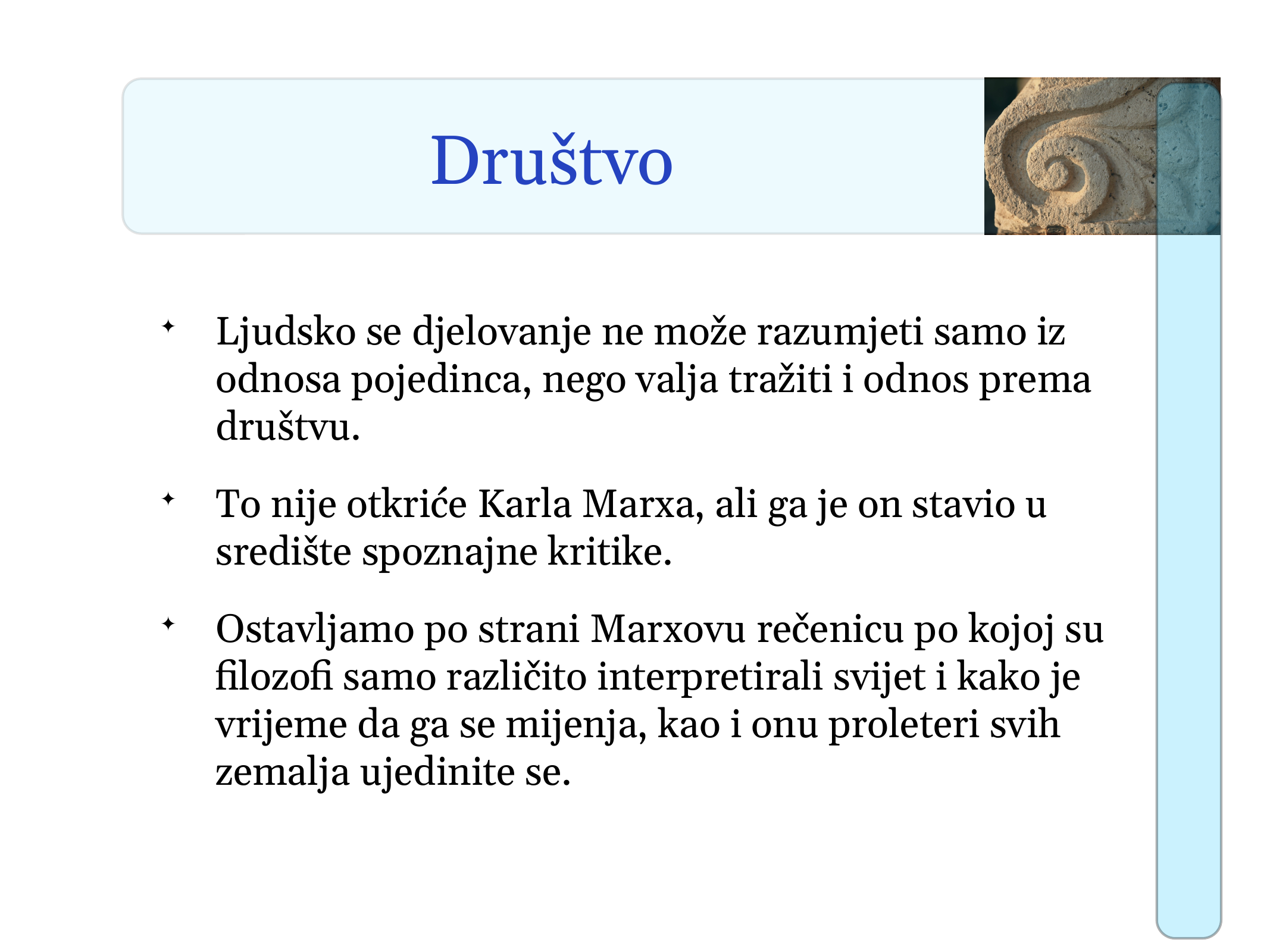

# Društvo
Ljudsko se djelovanje ne može razumjeti samo iz odnosa pojedinca, nego valja tražiti i odnos prema društvu.
To nije otkriće Karla Marxa, ali ga je on stavio u središte spoznajne kritike.
Ostavljamo po strani Marxovu rečenicu po kojoj su filozofi samo različito interpretirali svijet i kako je vrijeme da ga se mijenja, kao i onu proleteri svih zemalja ujedinite se.